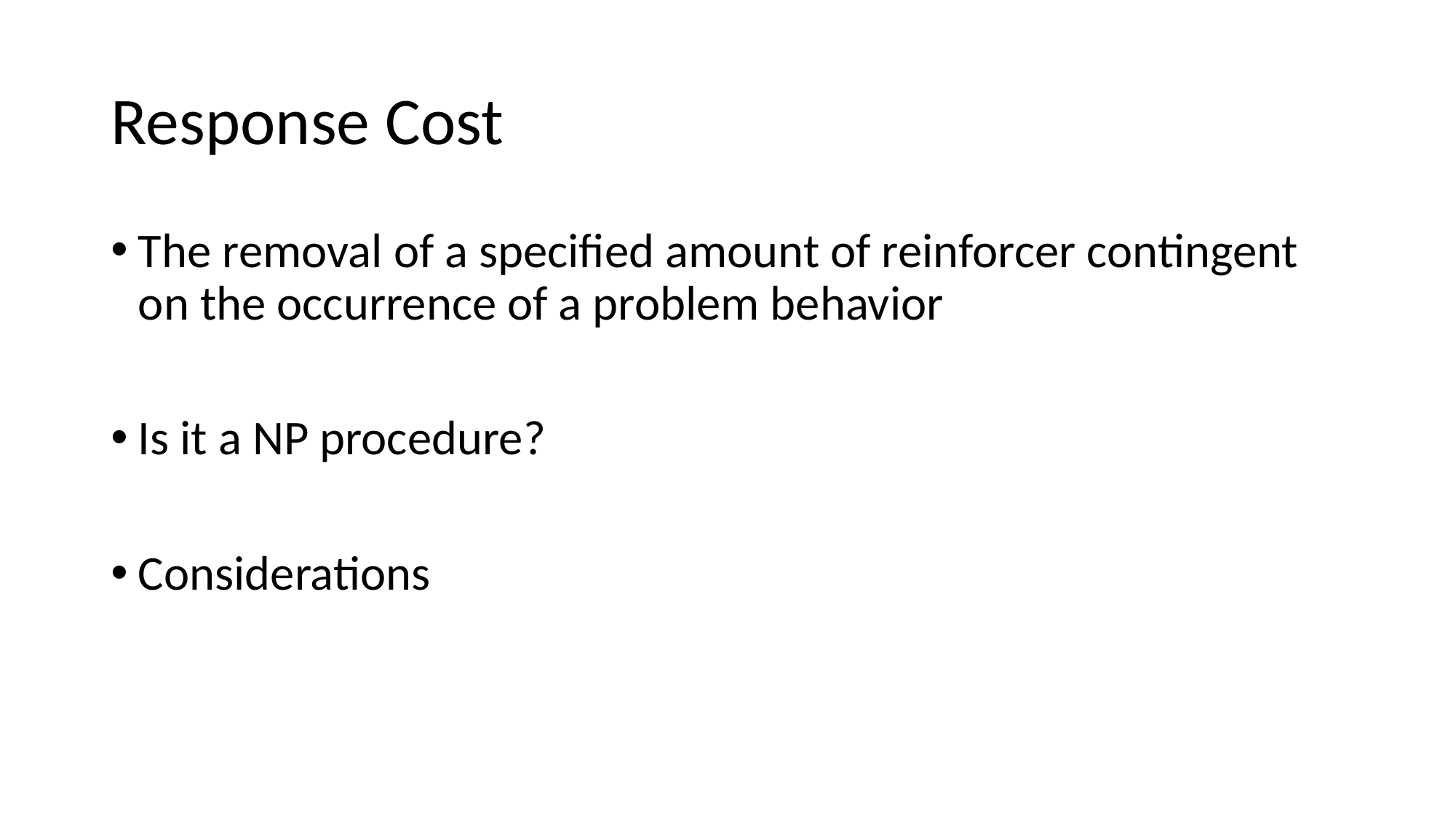

# Response Cost
The removal of a specified amount of reinforcer contingent on the occurrence of a problem behavior

Is it a NP procedure?

Considerations